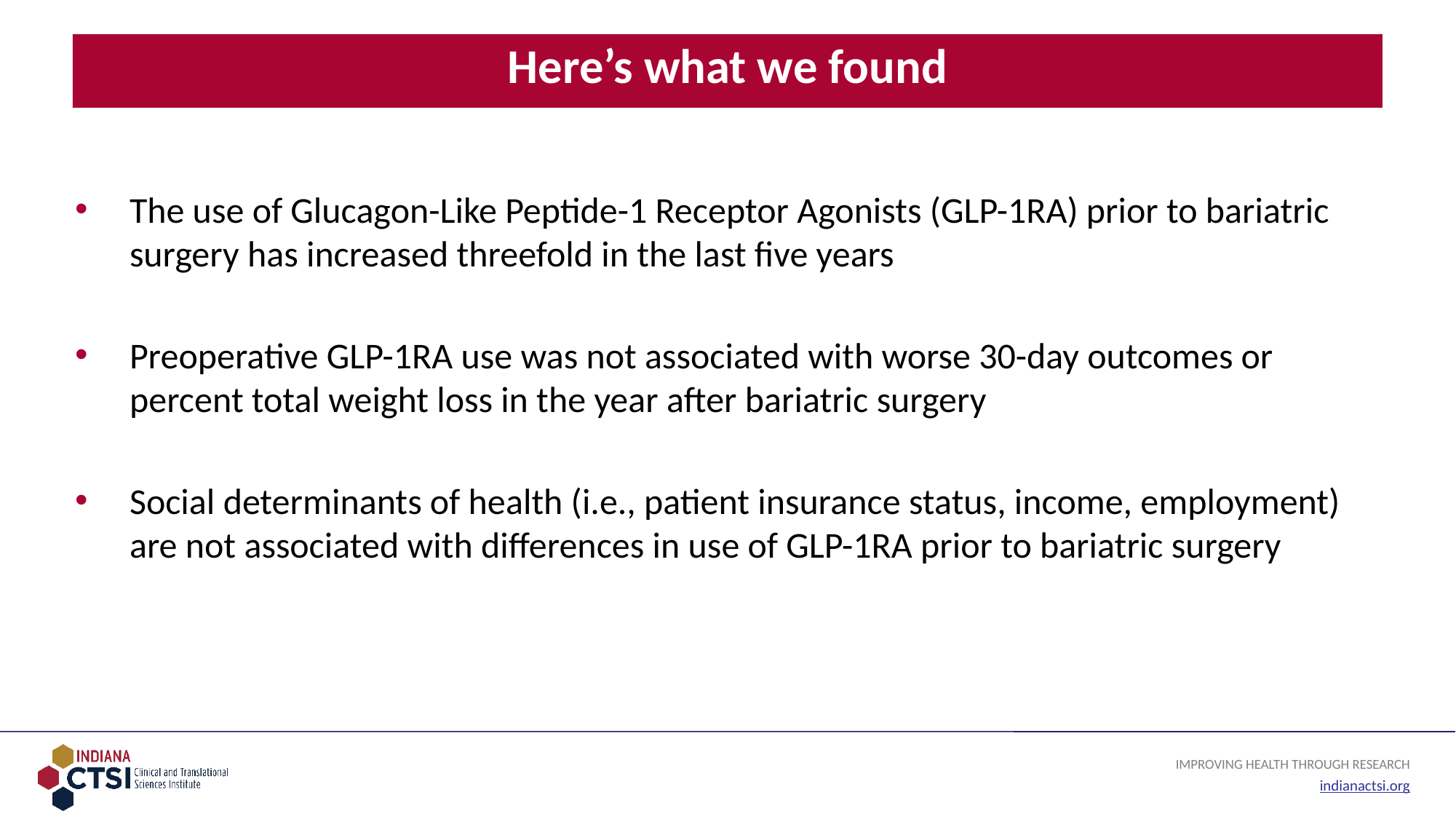

# Here’s what we found

The use of Glucagon-Like Peptide-1 Receptor Agonists (GLP-1RA) prior to bariatric surgery has increased threefold in the last five years

Preoperative GLP-1RA use was not associated with worse 30-day outcomes or percent total weight loss in the year after bariatric surgery

Social determinants of health (i.e., patient insurance status, income, employment) are not associated with differences in use of GLP-1RA prior to bariatric surgery